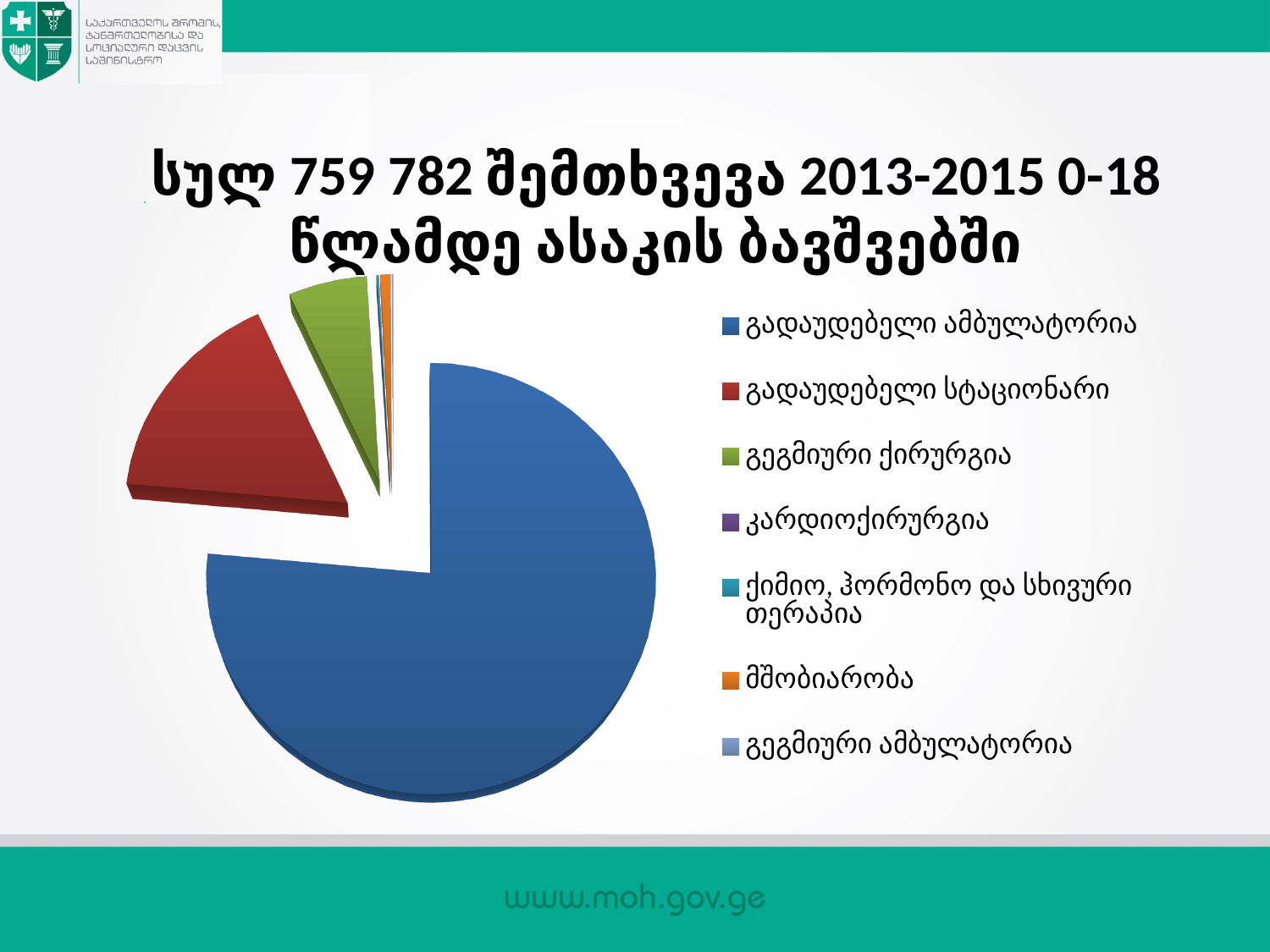

# სულ 759 782 შემთხვევა 2013-2015 0-18 წლამდე ასაკის ბავშვებში

[unsupported chart]